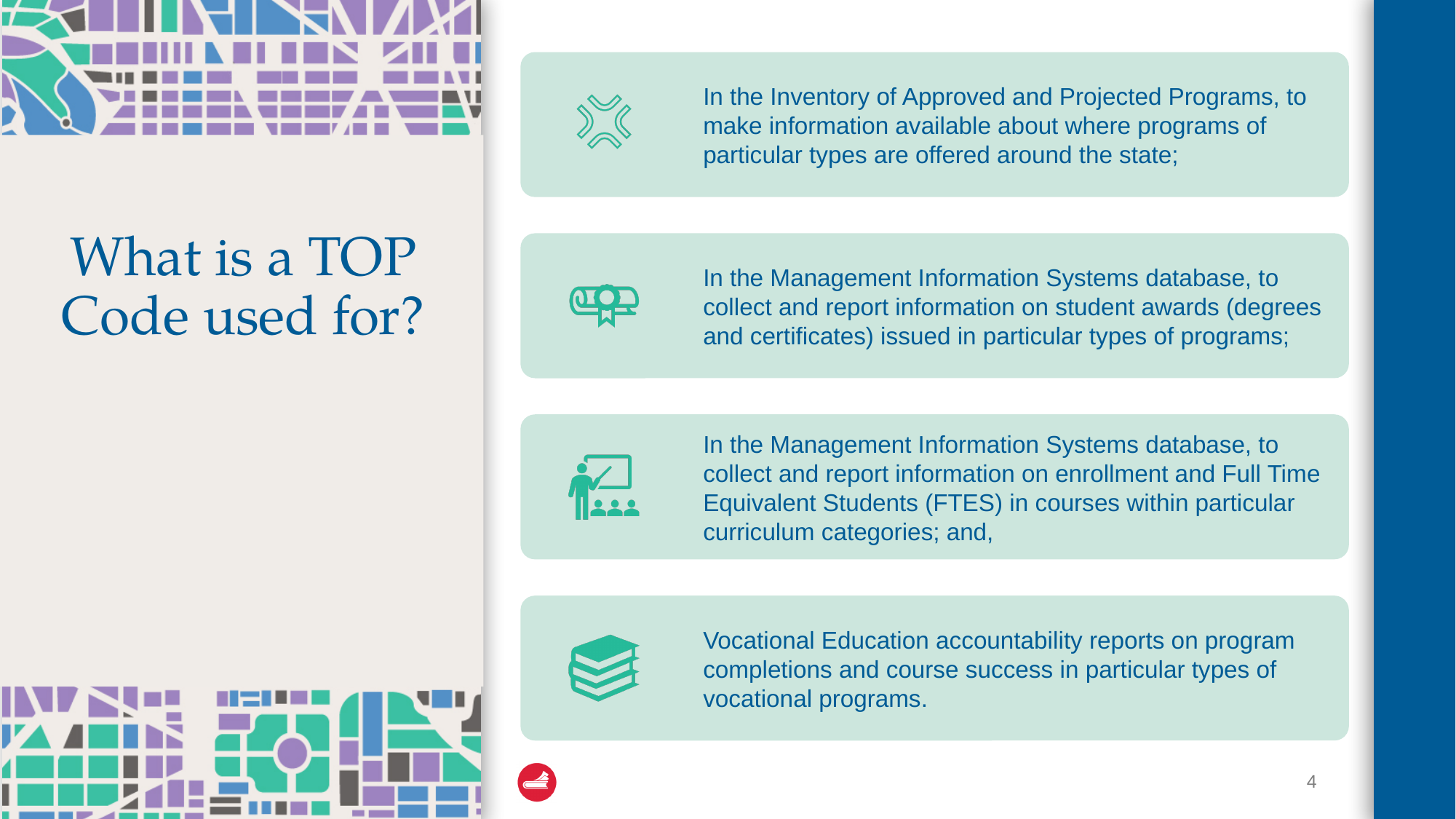

In the Inventory of Approved and Projected Programs, to make information available about where programs of particular types are offered around the state;
In the Management Information Systems database, to collect and report information on student awards (degrees and certificates) issued in particular types of programs;
In the Management Information Systems database, to collect and report information on enrollment and Full Time Equivalent Students (FTES) in courses within particular curriculum categories; and,
Vocational Education accountability reports on program completions and course success in particular types of vocational programs.
# What is a TOP Code used for?

4